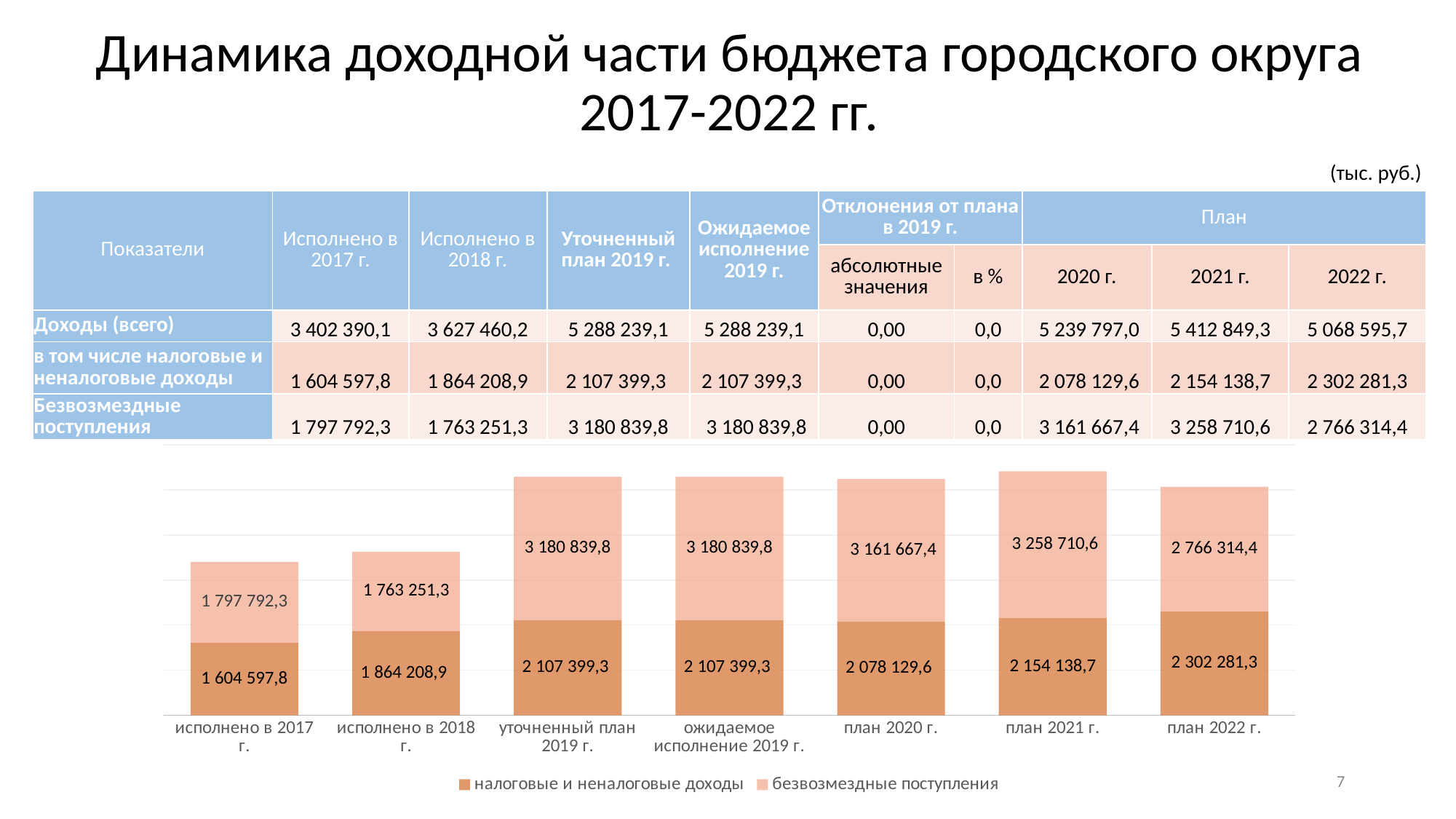

# Динамика доходной части бюджета городского округа 2017-2022 гг.
(тыс. руб.)
| Показатели | Исполнено в 2017 г. | Исполнено в 2018 г. | Уточненный план 2019 г. | Ожидаемое исполнение 2019 г. | Отклонения от плана в 2019 г. |  | План |  |  |
| --- | --- | --- | --- | --- | --- | --- | --- | --- | --- |
|  |  |  |  |  | абсолютные значения | в % | 2020 г. | 2021 г. | 2022 г. |
| Доходы (всего) | 3 402 390,1 | 3 627 460,2 | 5 288 239,1 | 5 288 239,1 | 0,00 | 0,0 | 5 239 797,0 | 5 412 849,3 | 5 068 595,7 |
| в том числе налоговые и неналоговые доходы | 1 604 597,8 | 1 864 208,9 | 2 107 399,3 | 2 107 399,3 | 0,00 | 0,0 | 2 078 129,6 | 2 154 138,7 | 2 302 281,3 |
| Безвозмездные поступления | 1 797 792,3 | 1 763 251,3 | 3 180 839,8 | 3 180 839,8 | 0,00 | 0,0 | 3 161 667,4 | 3 258 710,6 | 2 766 314,4 |

### Chart

| Category | налоговые и неналоговые доходы | безвозмездные поступления |
|---|---|---|
| исполнено в 2017 г. | 1604597.8 | 1797792.3 |
| исполнено в 2018 г. | 1864208.9 | 1763251.3 |
| уточненный план 2019 г. | 2107399.3 | 3180839.8 |
| ожидаемое исполнение 2019 г. | 2107399.3 | 3180839.8 |
| план 2020 г. | 2078129.6 | 3161667.4 |
| план 2021 г. | 2154138.7 | 3258710.6 |
| план 2022 г. | 2302281.3 | 2766314.4 |
7